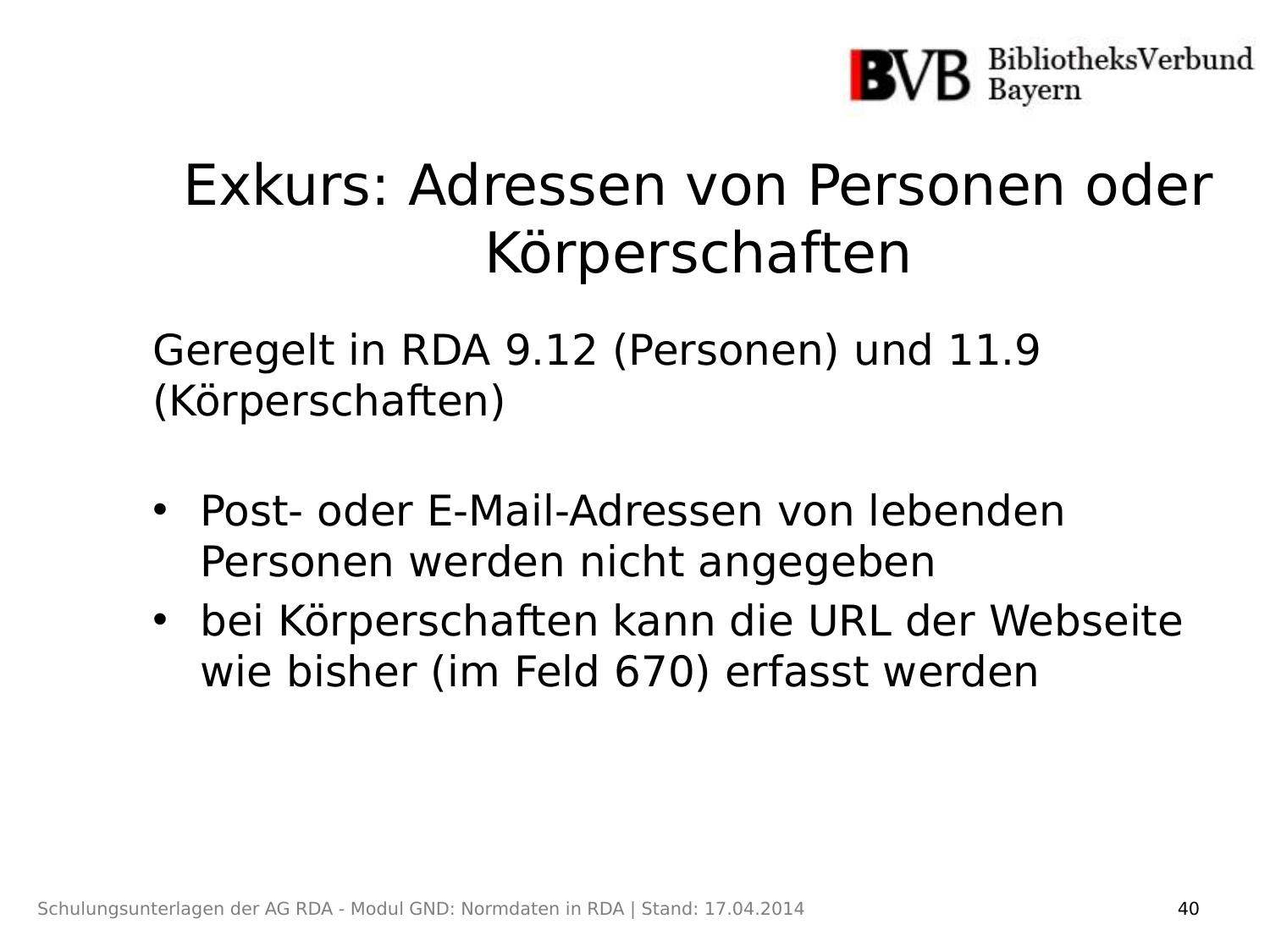

Exkurs: Adressen von Personen oder Körperschaften
Geregelt in RDA 9.12 (Personen) und 11.9 (Körperschaften)
Post- oder E-Mail-Adressen von lebenden Personen werden nicht angegeben
bei Körperschaften kann die URL der Webseite wie bisher (im Feld 670) erfasst werden